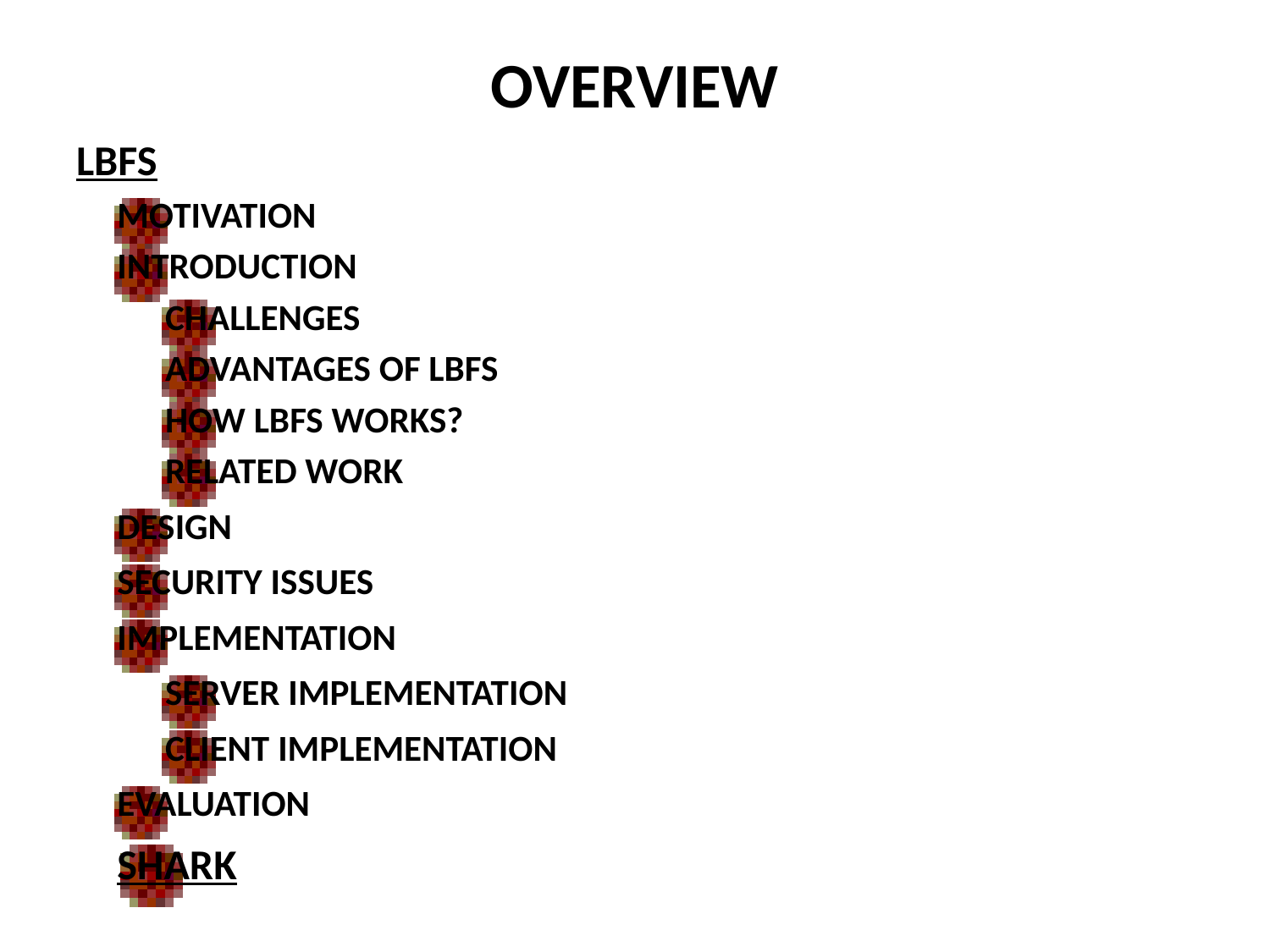

# OVERVIEW
LBFS
MOTIVATION
INTRODUCTION
CHALLENGES
ADVANTAGES OF LBFS
HOW LBFS WORKS?
RELATED WORK
DESIGN
SECURITY ISSUES
IMPLEMENTATION
SERVER IMPLEMENTATION
CLIENT IMPLEMENTATION
EVALUATION
SHARK